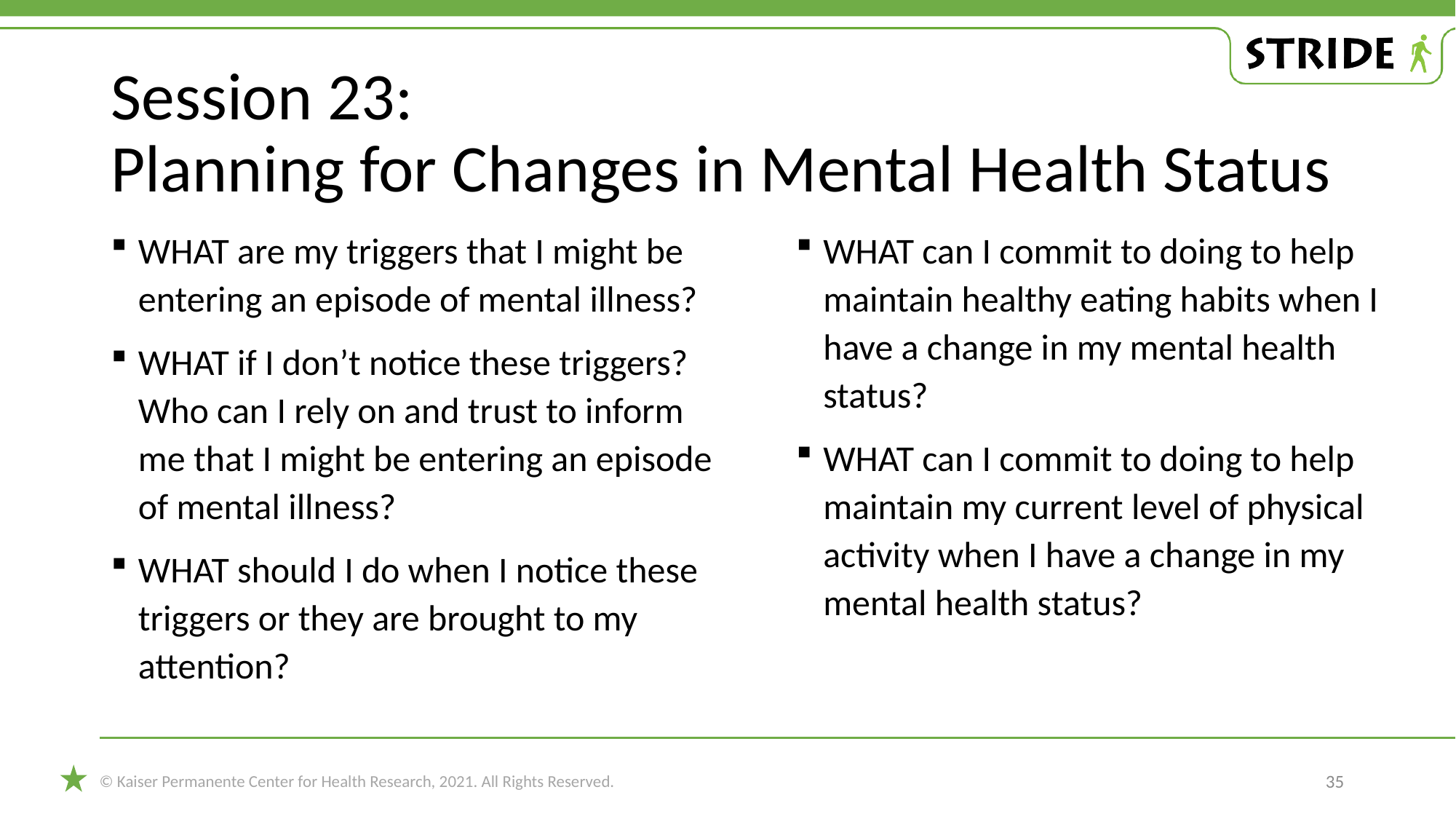

# Session 23: Planning for Changes in Mental Health Status
WHAT are my triggers that I might be entering an episode of mental illness?
WHAT if I don’t notice these triggers? Who can I rely on and trust to inform me that I might be entering an episode of mental illness?
WHAT should I do when I notice these triggers or they are brought to my attention?
WHAT can I commit to doing to help maintain healthy eating habits when I have a change in my mental health status?
WHAT can I commit to doing to help maintain my current level of physical activity when I have a change in my mental health status?
35